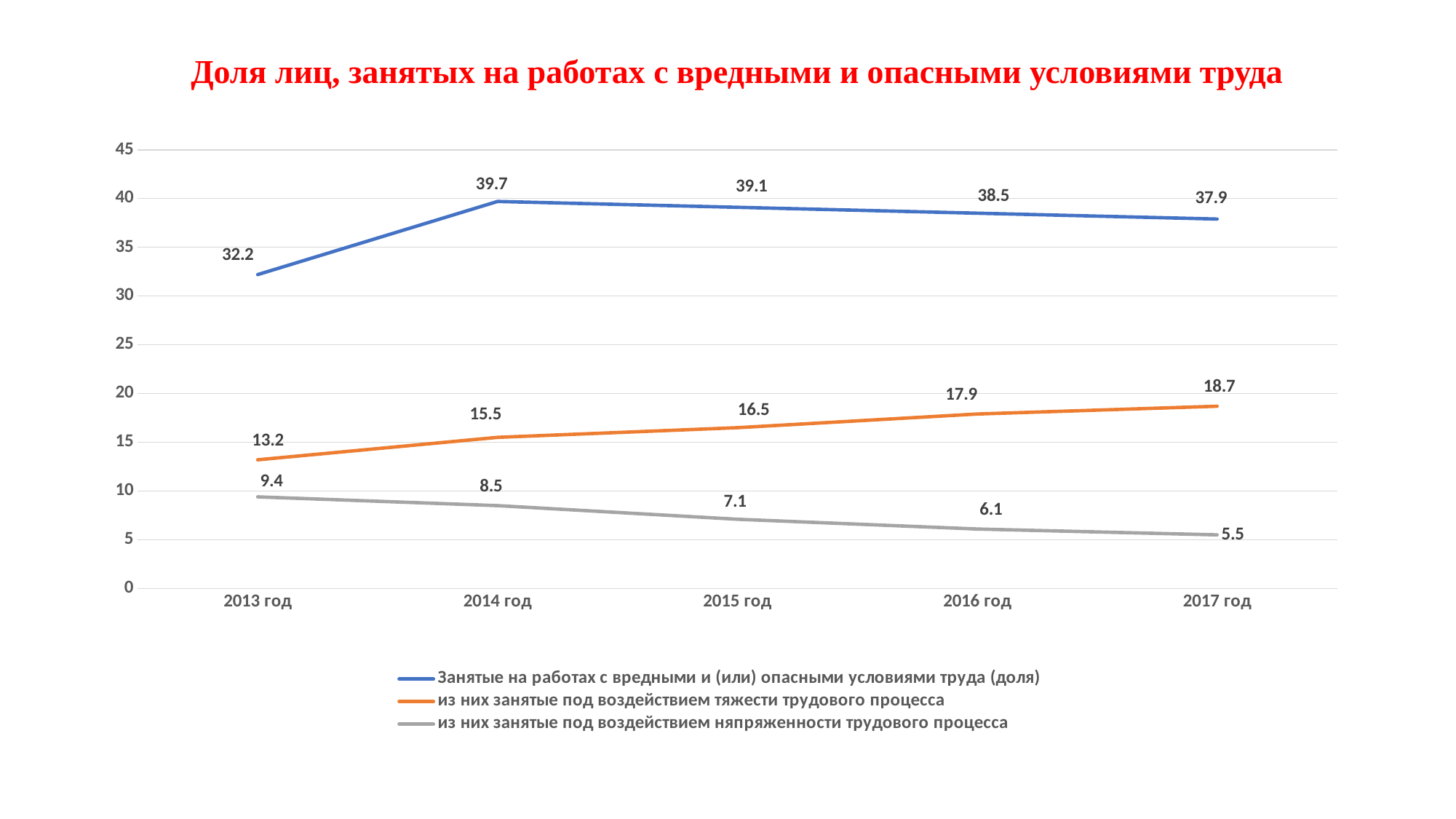

# Доля лиц, занятых на работах с вредными и опасными условиями труда

### Chart

| Category | Занятые на работах с вредными и (или) опасными условиями труда (доля) | из них занятые под воздействием тяжести трудового процесса  | из них занятые под воздействием няпряженности трудового процесса   |
|---|---|---|---|
| 2013 год | 32.2 | 13.2 | 9.4 |
| 2014 год | 39.7 | 15.5 | 8.5 |
| 2015 год | 39.1 | 16.5 | 7.1 |
| 2016 год | 38.5 | 17.9 | 6.1 |
| 2017 год | 37.9 | 18.7 | 5.5 |